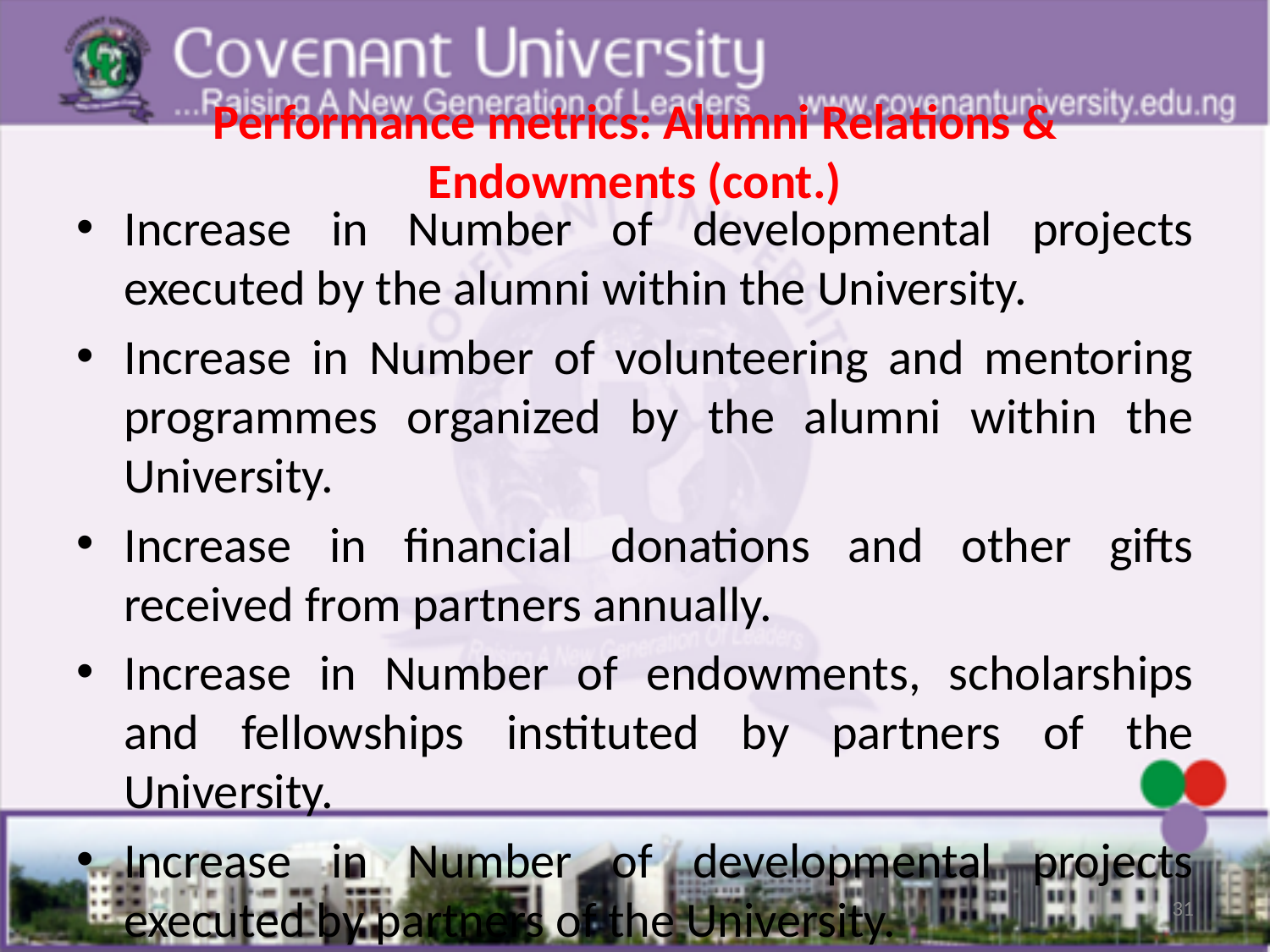

# Performance metrics: Alumni Relations & Endowments (cont.)
Increase in Number of developmental projects executed by the alumni within the University.
Increase in Number of volunteering and mentoring programmes organized by the alumni within the University.
Increase in financial donations and other gifts received from partners annually.
Increase in Number of endowments, scholarships and fellowships instituted by partners of the University.
Increase in Number of developmental projects executed by partners of the University.

31